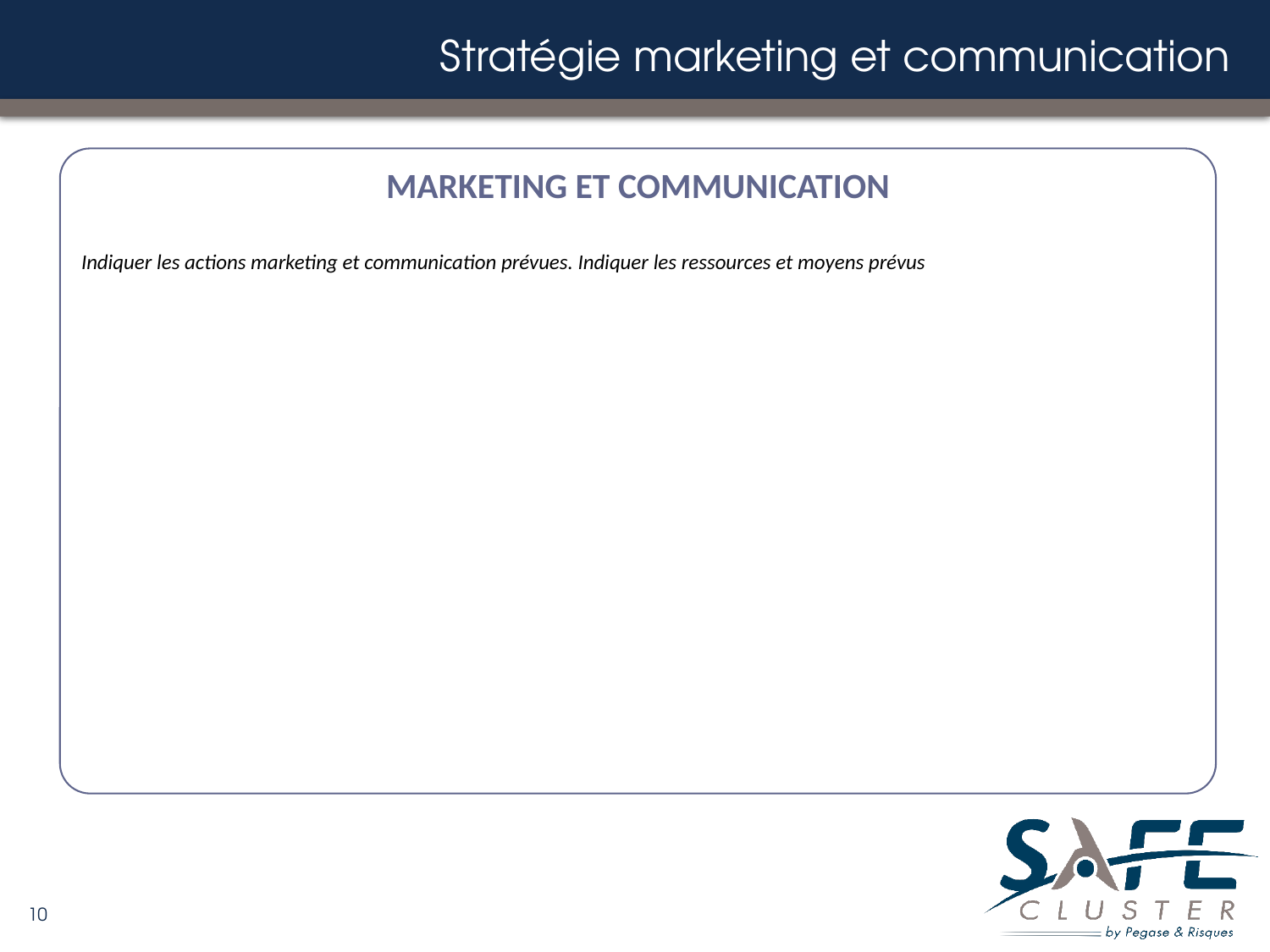

# Stratégie marketing et communication
Marketing et communication

Indiquer les actions marketing et communication prévues. Indiquer les ressources et moyens prévus

10